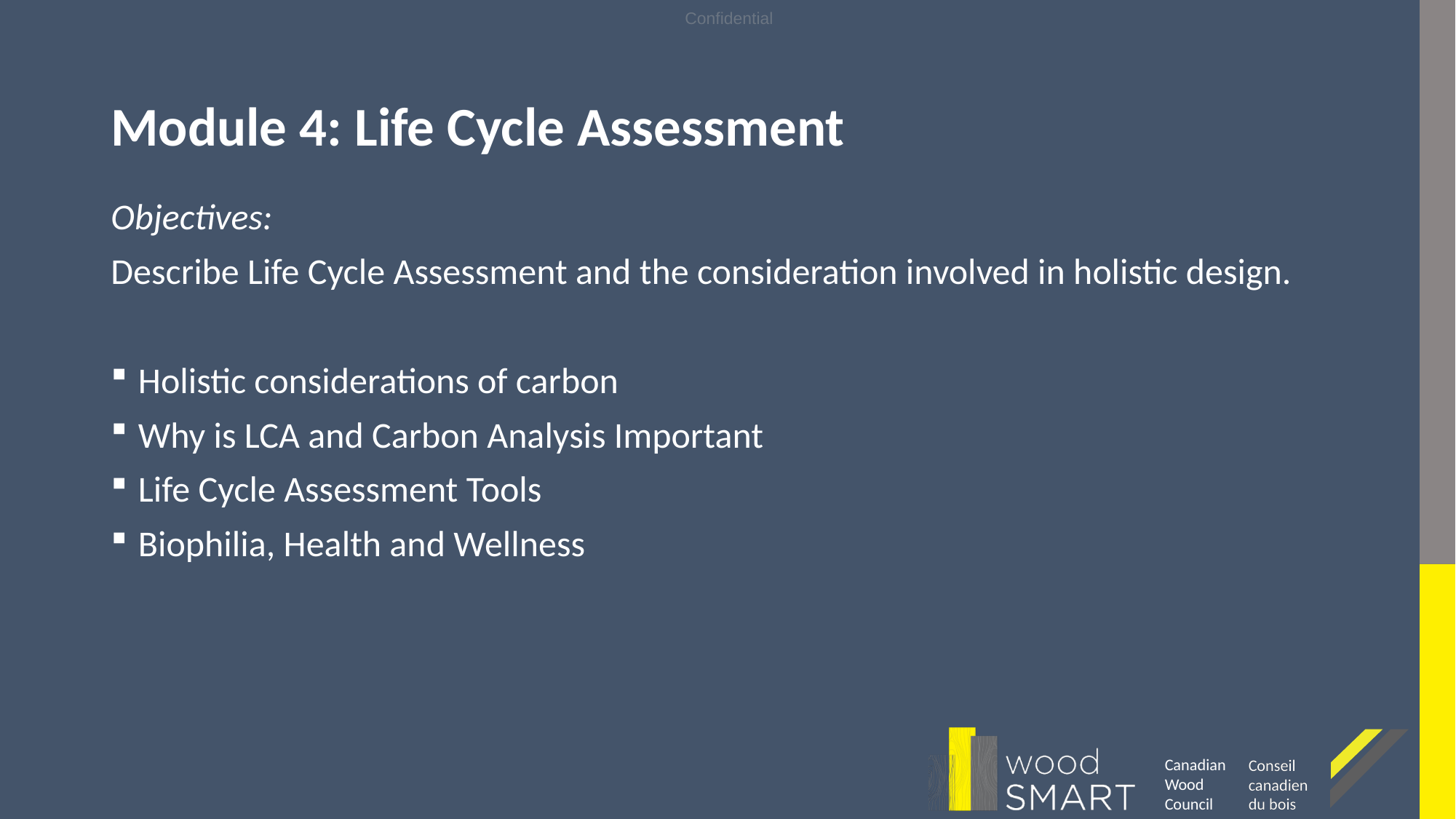

# Module 4: Life Cycle Assessment
Objectives:
Describe Life Cycle Assessment and the consideration involved in holistic design.

Holistic considerations of carbon
Why is LCA and Carbon Analysis Important
Life Cycle Assessment Tools
Biophilia, Health and Wellness